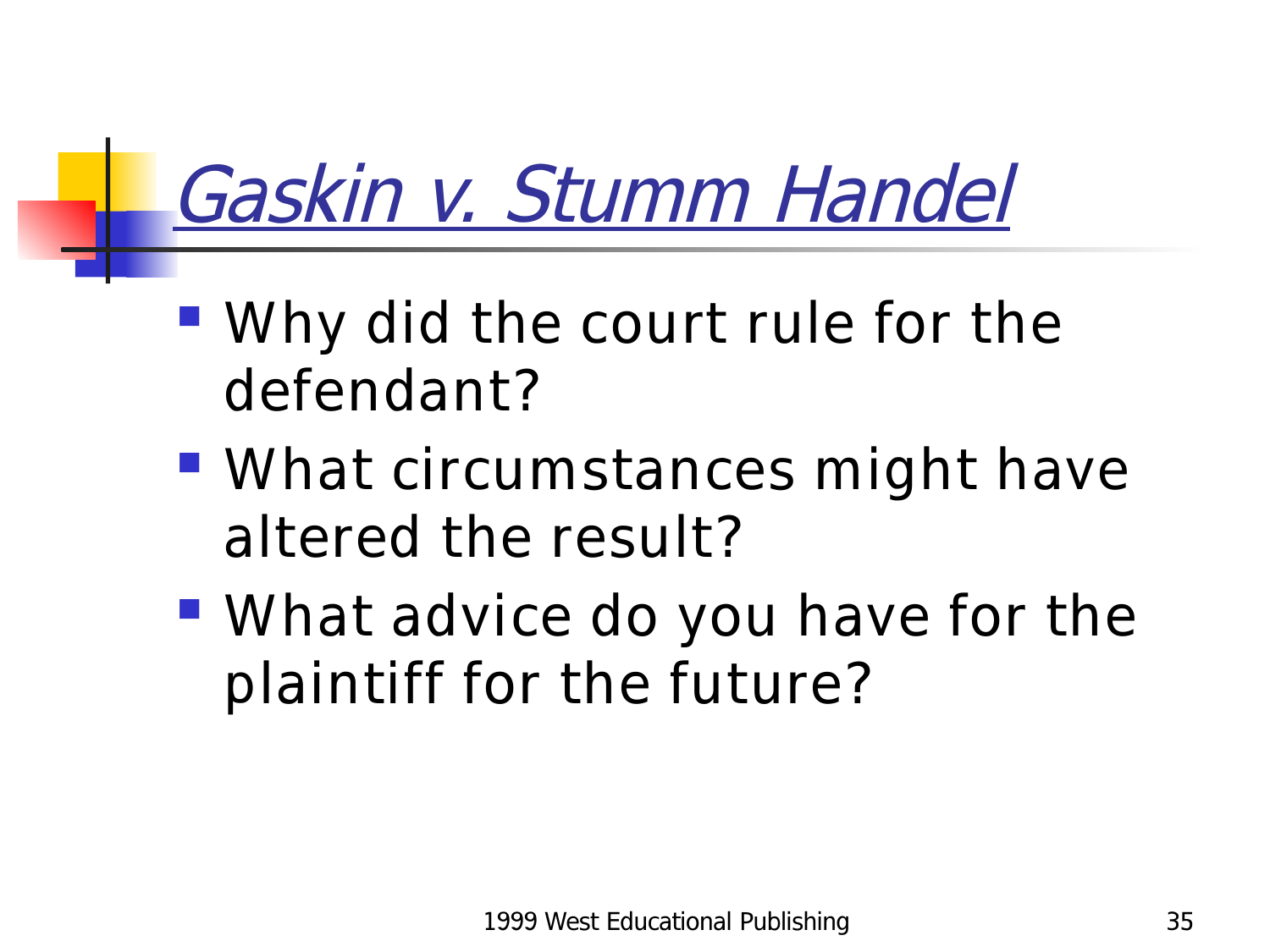

# Gaskin v. Stumm Handel
Why did the court rule for the defendant?
What circumstances might have altered the result?
What advice do you have for the plaintiff for the future?
1999 West Educational Publishing
35